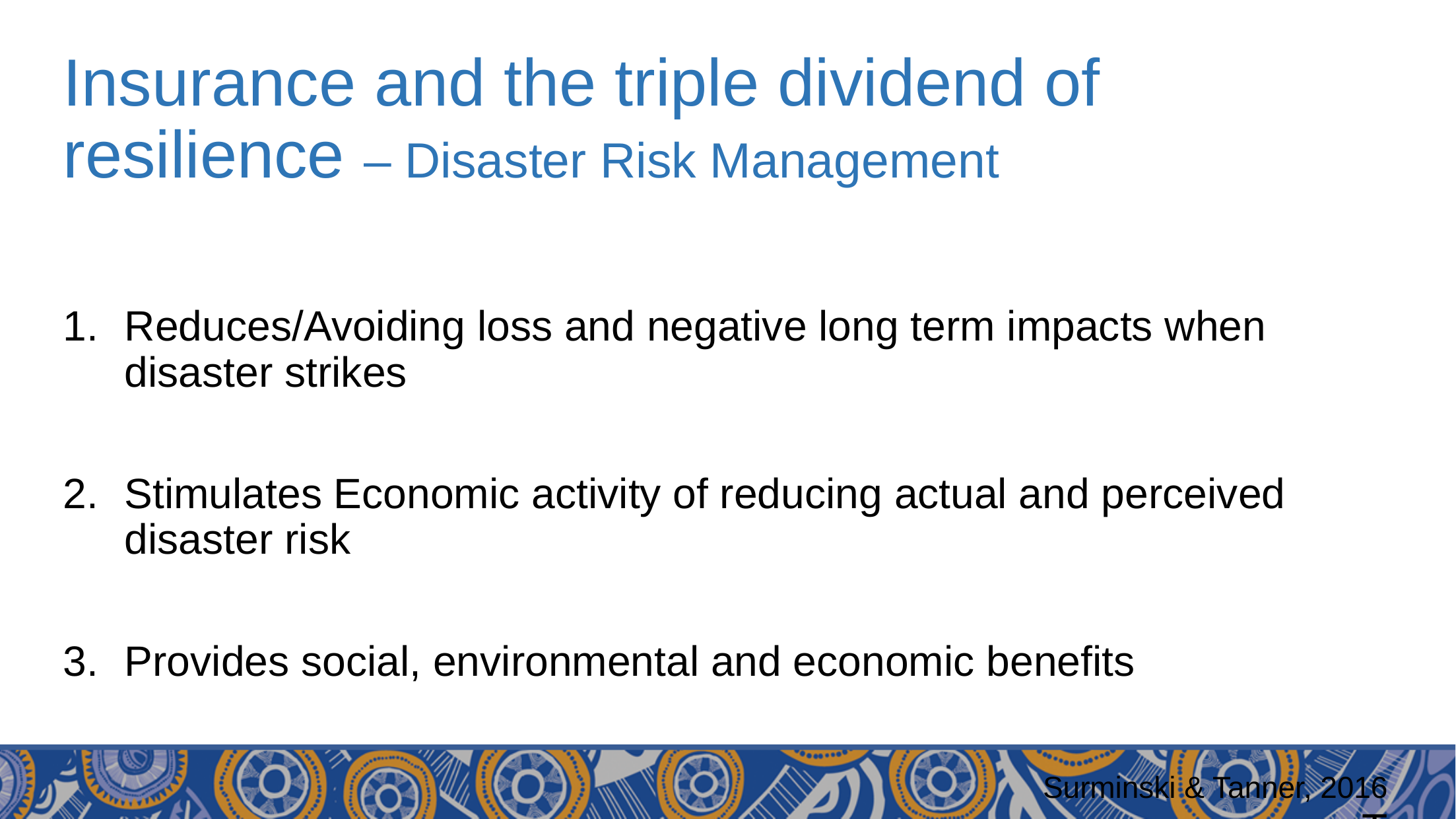

# Insurance and the triple dividend of resilience – Disaster Risk Management

Reduces/Avoiding loss and negative long term impacts when disaster strikes

Stimulates Economic activity of reducing actual and perceived disaster risk

Provides social, environmental and economic benefits

							Surminski & Tanner, 2016
T